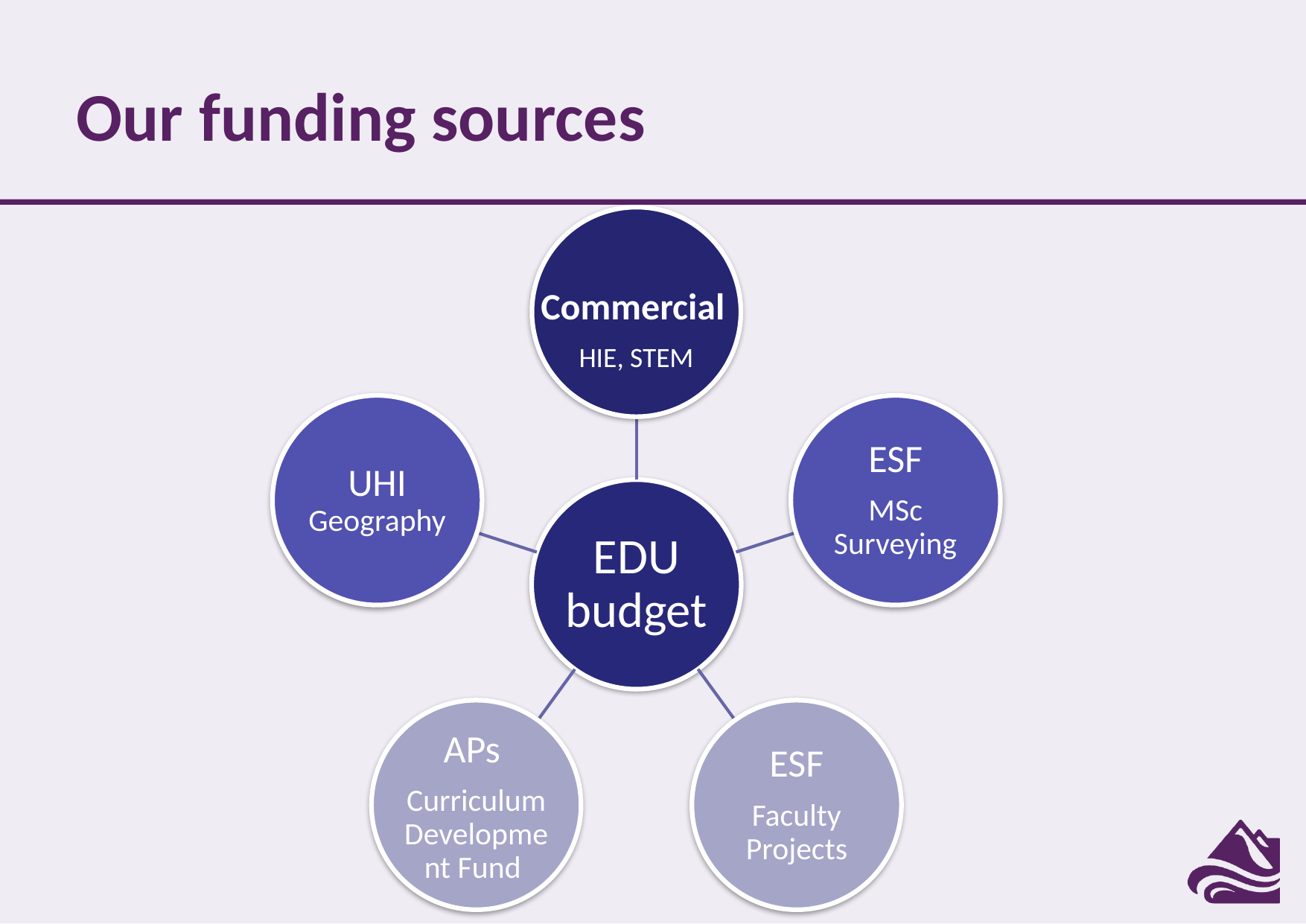

# Our funding sources
EDU budget

HIE, STEM

ESF
MSc Surveying

ESF
Faculty Projects

APs
Curriculum Development Fund

UHI Geography
Commercial